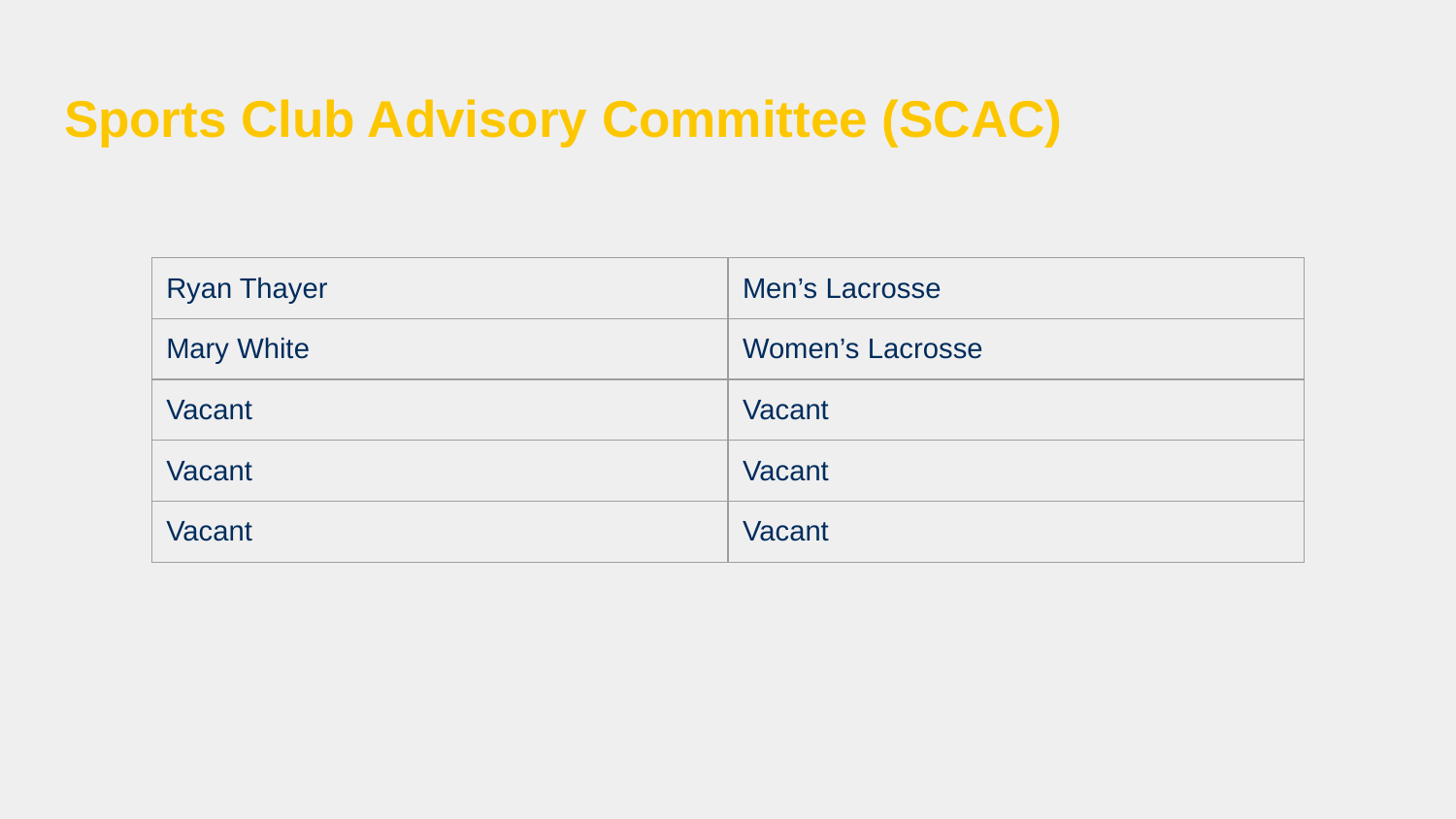

# Sports Club Advisory Committee (SCAC)
| Ryan Thayer | Men’s Lacrosse |
| --- | --- |
| Mary White | Women’s Lacrosse |
| Vacant | Vacant |
| Vacant | Vacant |
| Vacant | Vacant |